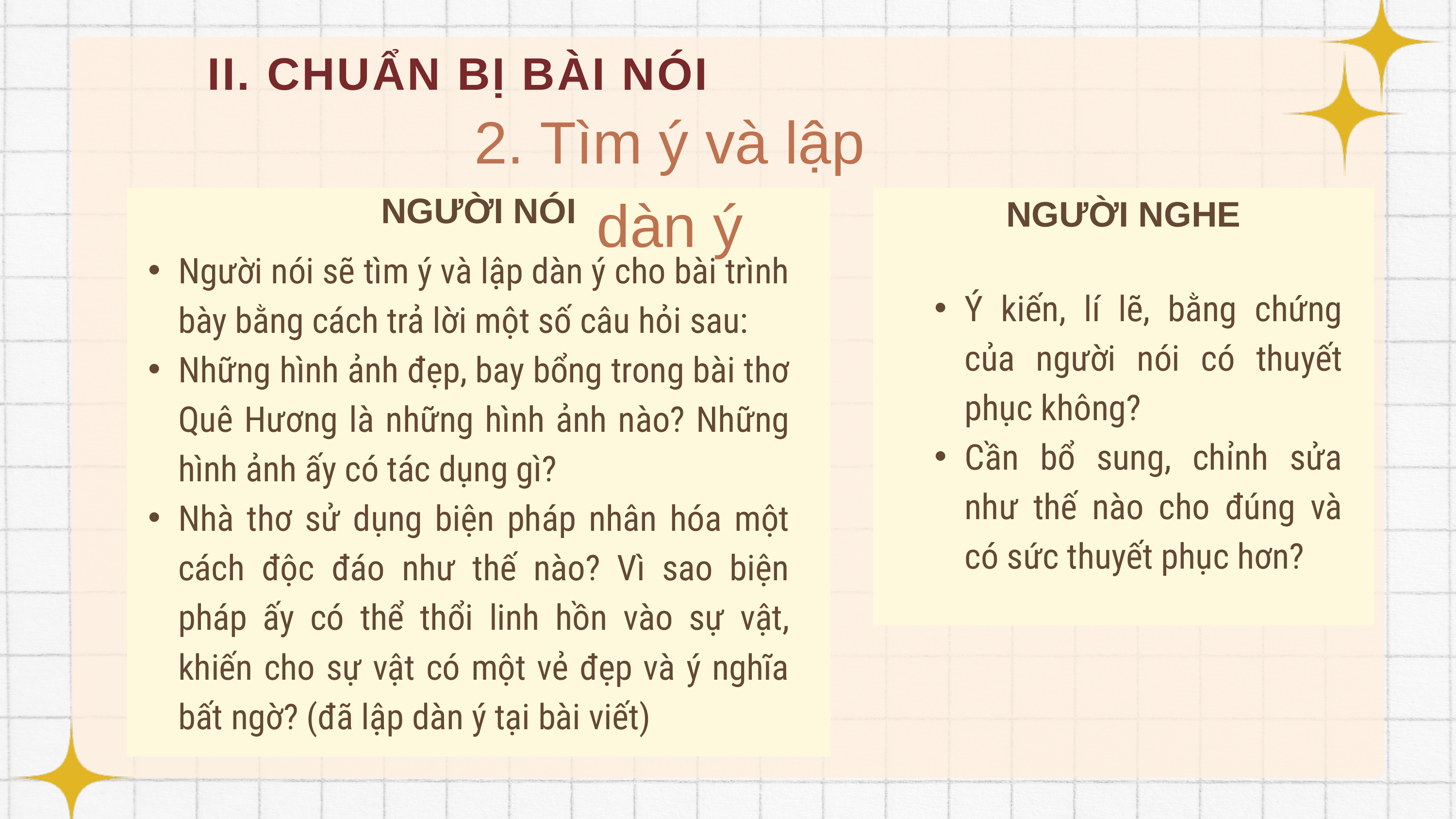

II. CHUẨN BỊ BÀI NÓI
2. Tìm ý và lập dàn ý
NGƯỜI NÓI
NGƯỜI NGHE

Người nói sẽ tìm ý và lập dàn ý cho bài trình bày bằng cách trả lời một số câu hỏi sau:
Những hình ảnh đẹp, bay bổng trong bài thơ Quê Hương là những hình ảnh nào? Những hình ảnh ấy có tác dụng gì?
Nhà thơ sử dụng biện pháp nhân hóa một cách độc đáo như thế nào? Vì sao biện pháp ấy có thể thổi linh hồn vào sự vật, khiến cho sự vật có một vẻ đẹp và ý nghĩa bất ngờ? (đã lập dàn ý tại bài viết)
Ý kiến, lí lẽ, bằng chứng của người nói có thuyết phục không?
Cần bổ sung, chỉnh sửa như thế nào cho đúng và có sức thuyết phục hơn?